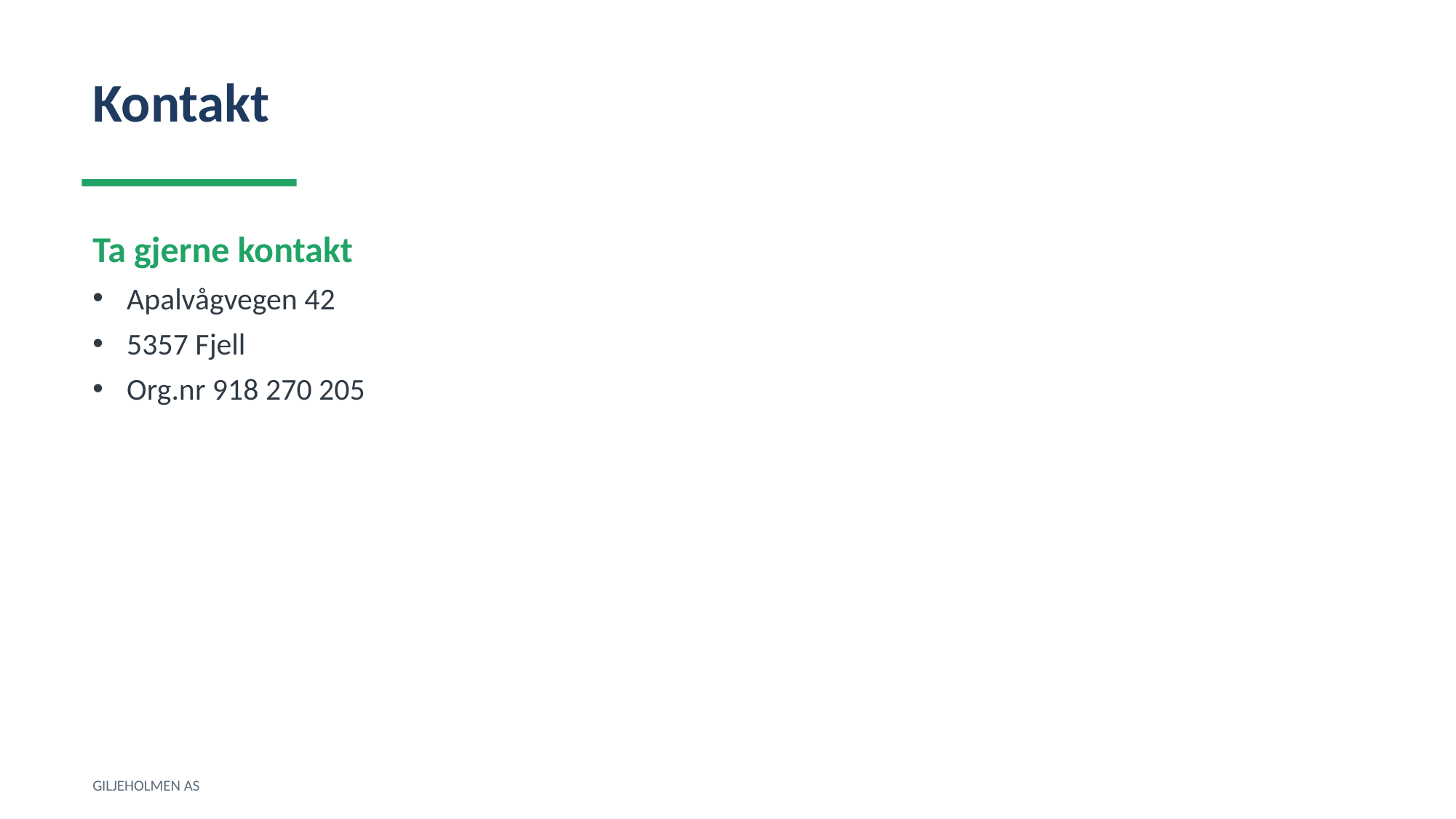

Kontakt

Ta gjerne kontakt
Apalvågvegen 42
5357 Fjell
Org.nr 918 270 205
GILJEHOLMEN AS